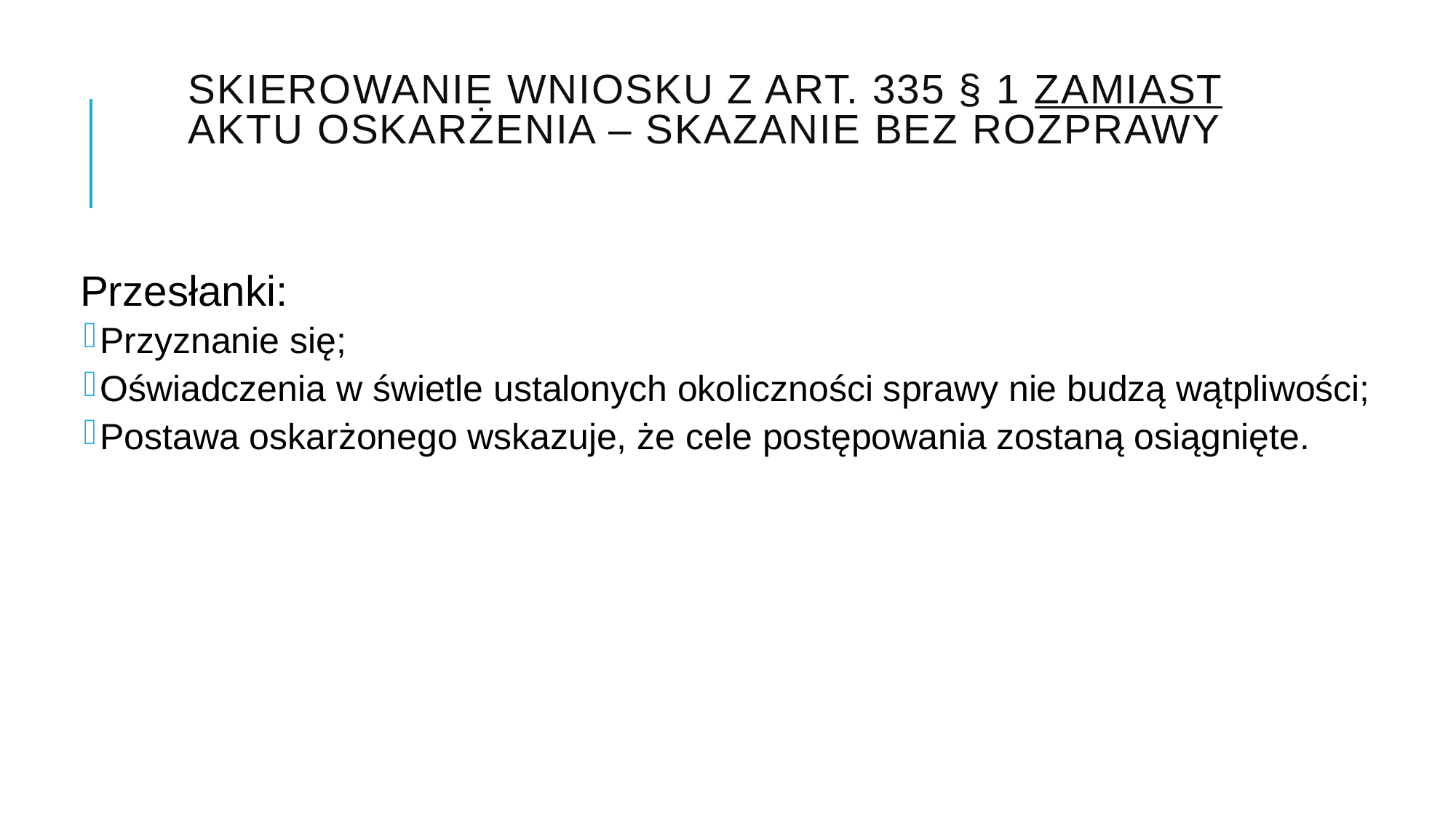

# Skierowanie wniosku z art. 335 § 1 zamiast aktu oskarżenia – skazanie bez rozprawy

Przesłanki:
Przyznanie się;
Oświadczenia w świetle ustalonych okoliczności sprawy nie budzą wątpliwości;
Postawa oskarżonego wskazuje, że cele postępowania zostaną osiągnięte.